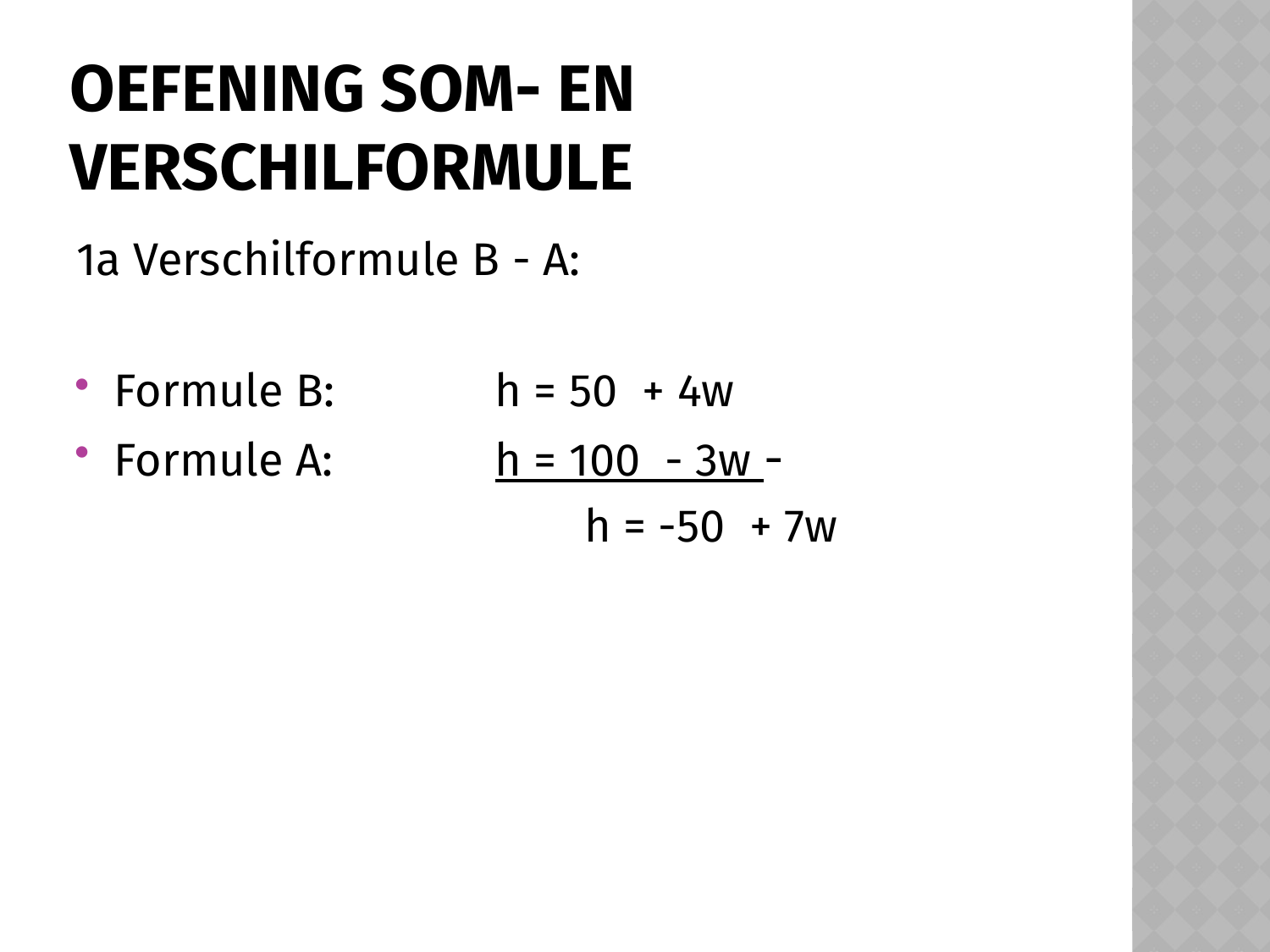

# Oefening Som- en verschilformule
1a Verschilformule B - A:

Formule B:		h = 50  + 4w
Formule A:		h = 100  - 3w -
				h = -50  + 7w